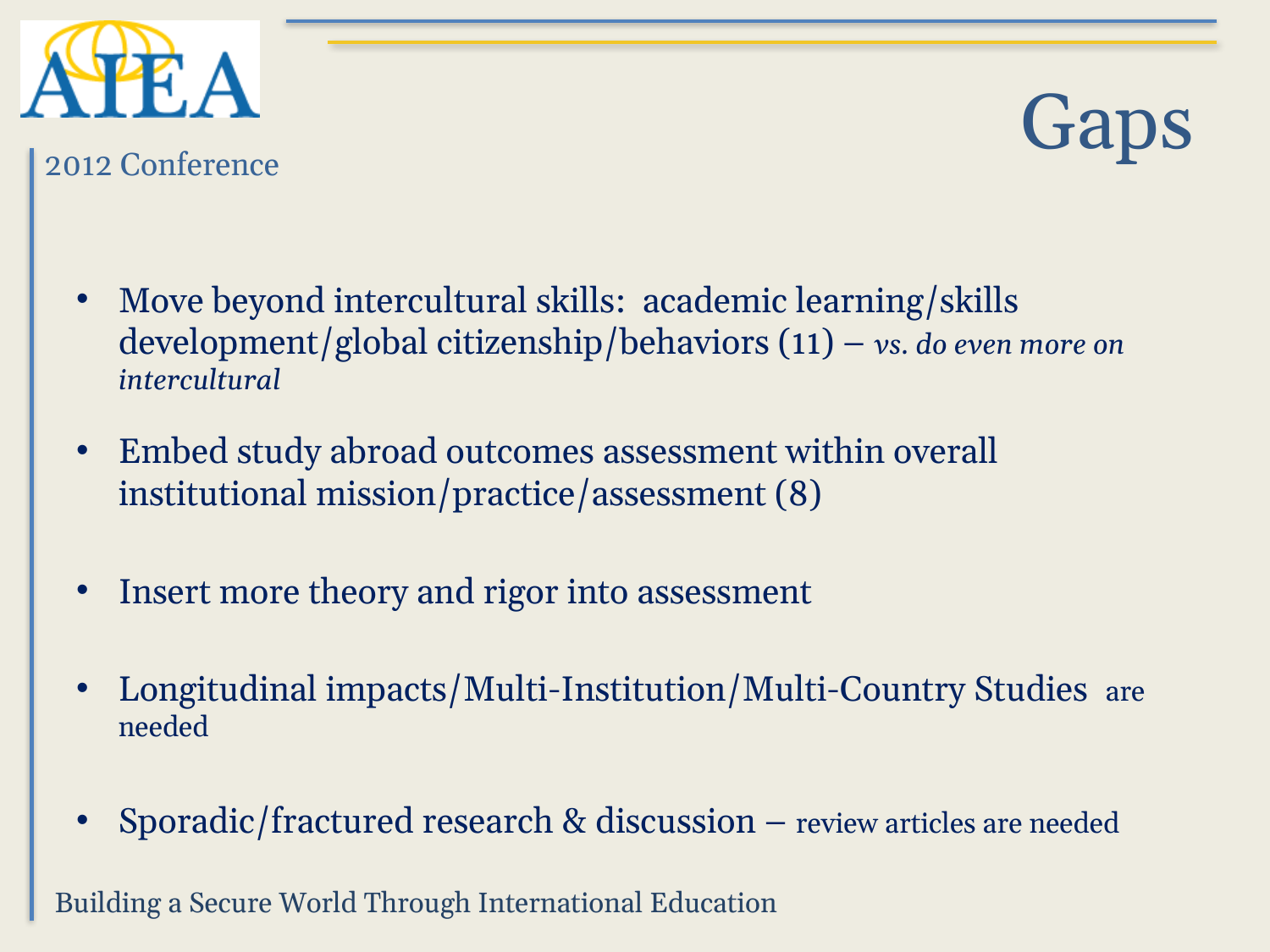

# Gaps

Move beyond intercultural skills:  academic learning/skills development/global citizenship/behaviors (11) – vs. do even more on intercultural

Embed study abroad outcomes assessment within overall institutional mission/practice/assessment (8)

Insert more theory and rigor into assessment

Longitudinal impacts/Multi-Institution/Multi-Country Studies  are needed

Sporadic/fractured research & discussion – review articles are needed